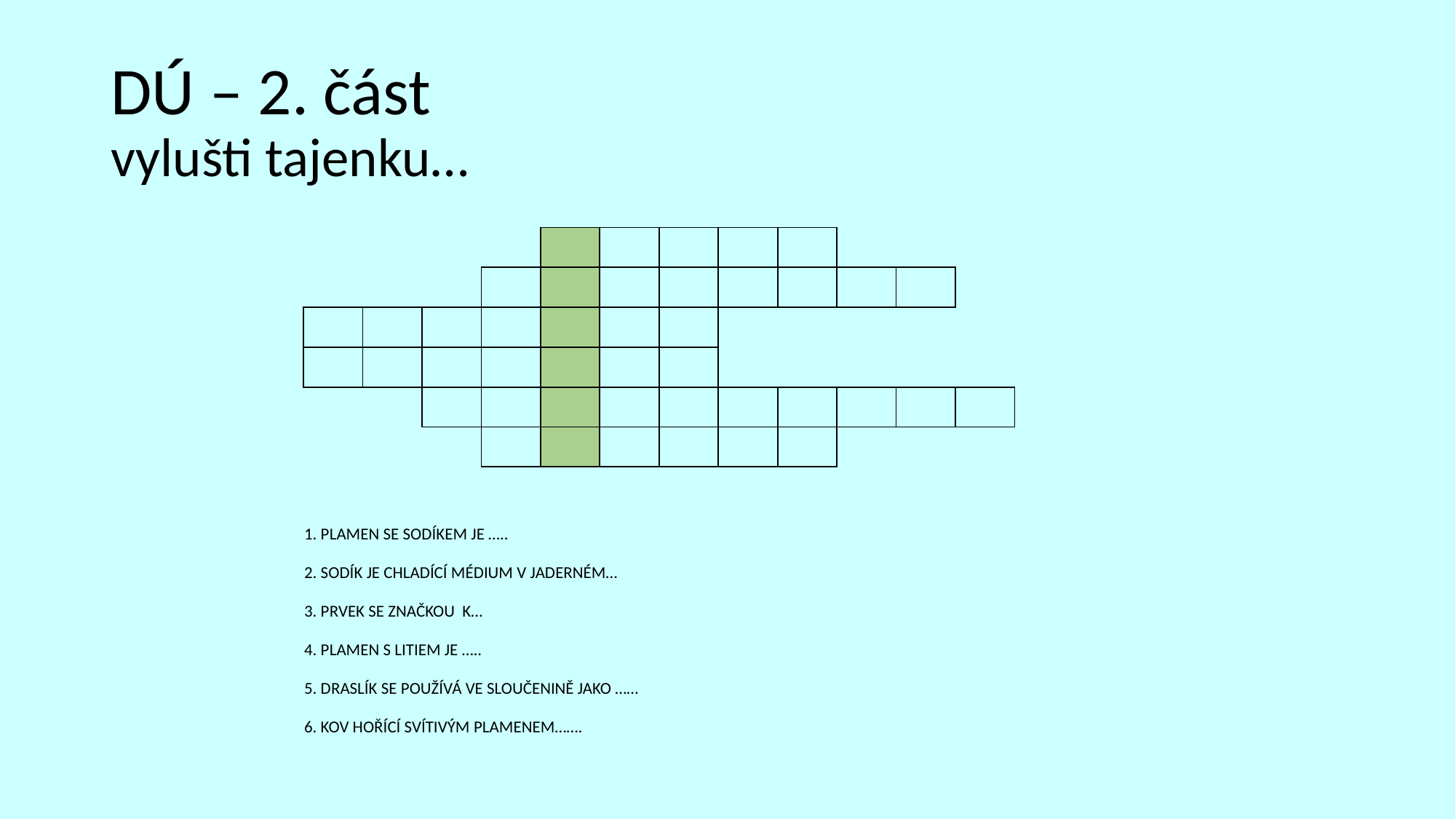

# DÚ – 2. část vylušti tajenku…
|  |  |  |  |  |  |  |  |  |  |  |  |  |
| --- | --- | --- | --- | --- | --- | --- | --- | --- | --- | --- | --- | --- |
|  |  |  |  |  |  |  |  |  |  |  |  |  |
|  |  |  |  |  |  |  |  |  |  |  |  |  |
|  |  |  |  |  |  |  |  |  |  |  |  |  |
|  |  |  |  |  |  |  |  |  |  |  |  |  |
|  |  |  |  |  |  |  |  |  |  |  |  |  |
|  |  |  |  |  |  |  |  |  |  |  |  |  |
| 1. PLAMEN SE SODÍKEM JE ….. |  |  |  |  |  |  |  |  |  |  |  |  |
| 2. SODÍK JE CHLADÍCÍ MÉDIUM V JADERNÉM… |  |  |  |  |  |  |  |  |  |  |  |  |
| 3. PRVEK SE ZNAČKOU K… |  |  |  |  |  |  |  |  |  |  |  |  |
| 4. PLAMEN S LITIEM JE ….. |  |  |  |  |  |  |  |  |  |  |  |  |
| 5. DRASLÍK SE POUŽÍVÁ VE SLOUČENINĚ JAKO …… |  |  |  |  |  |  |  |  |  |  |  |  |
| 6. KOV HOŘÍCÍ SVÍTIVÝM PLAMENEM……. |  |  |  |  |  |  |  |  |  |  |  |  |